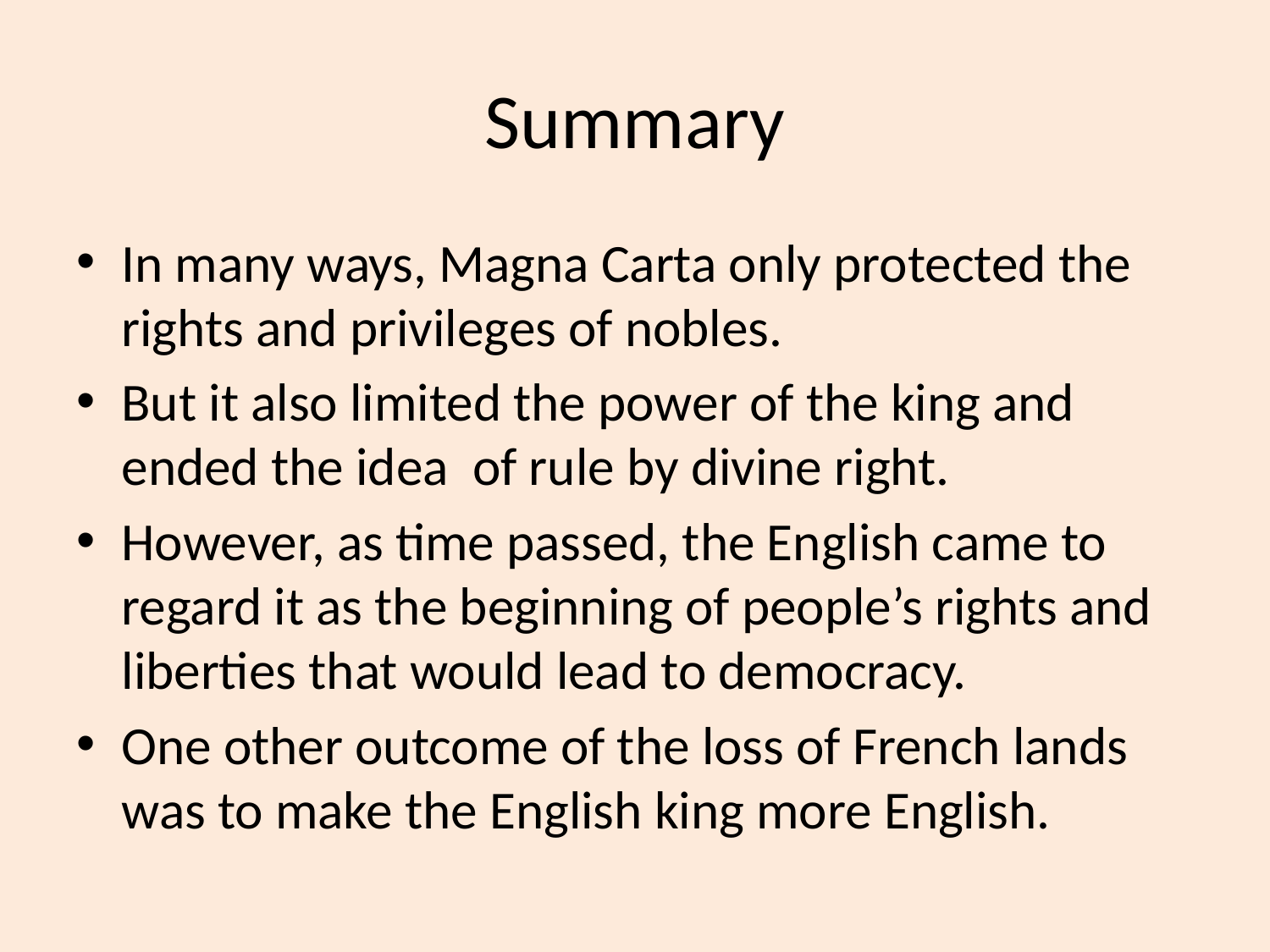

# Summary
In many ways, Magna Carta only protected the rights and privileges of nobles.
But it also limited the power of the king and  ended the idea  of rule by divine right.
However, as time passed, the English came to regard it as the beginning of people’s rights and liberties that would lead to democracy.
One other outcome of the loss of French lands was to make the English king more English.